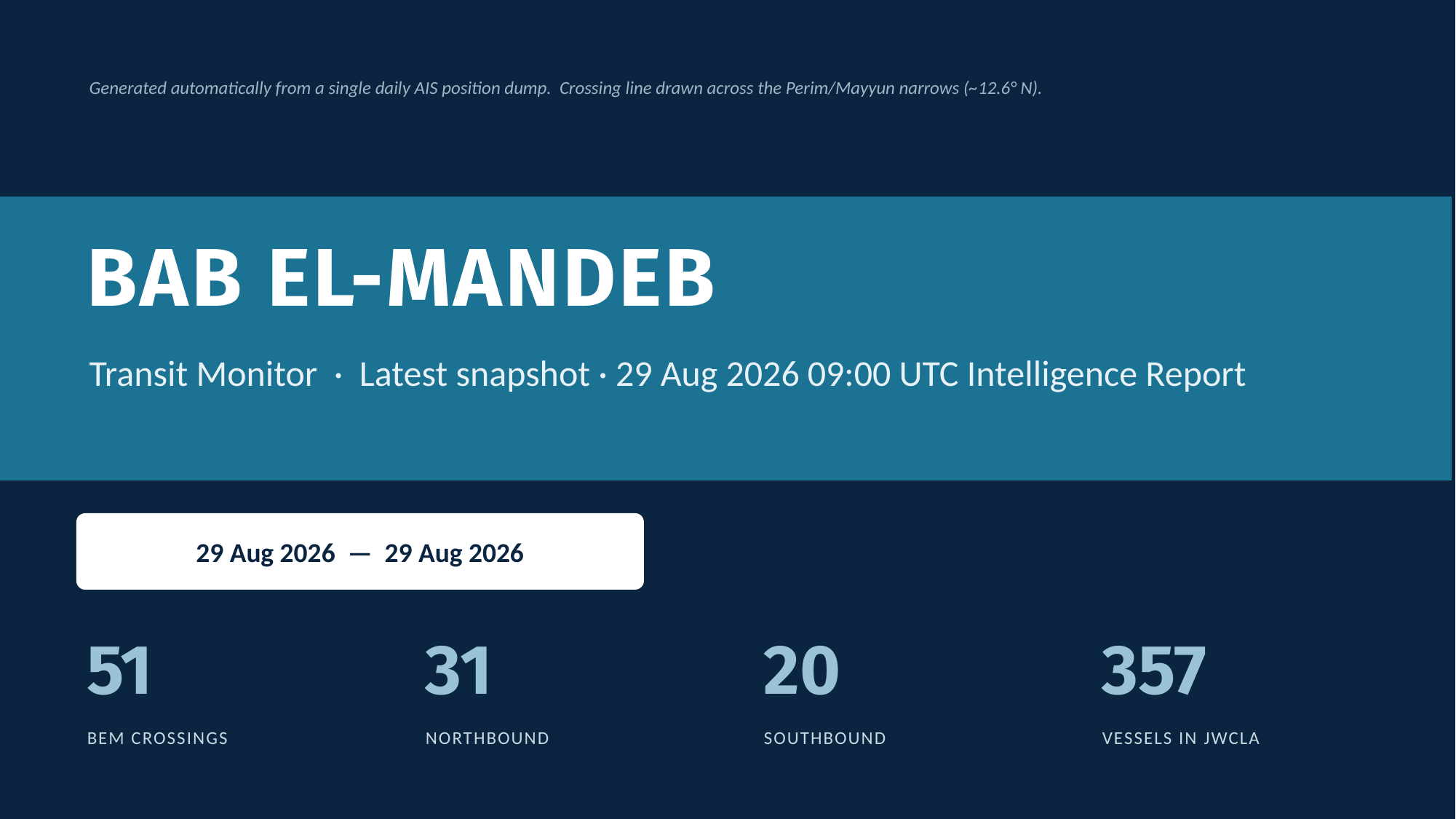

Generated automatically from a single daily AIS position dump.  Crossing line drawn across the Perim/Mayyun narrows (~12.6° N).

BAB EL-MANDEB
Transit Monitor  ·  Latest snapshot · 29 Aug 2026 09:00 UTC Intelligence Report

29 Aug 2026  —  29 Aug 2026
51
31
20
357
BEM CROSSINGS
NORTHBOUND
SOUTHBOUND
VESSELS IN JWCLA